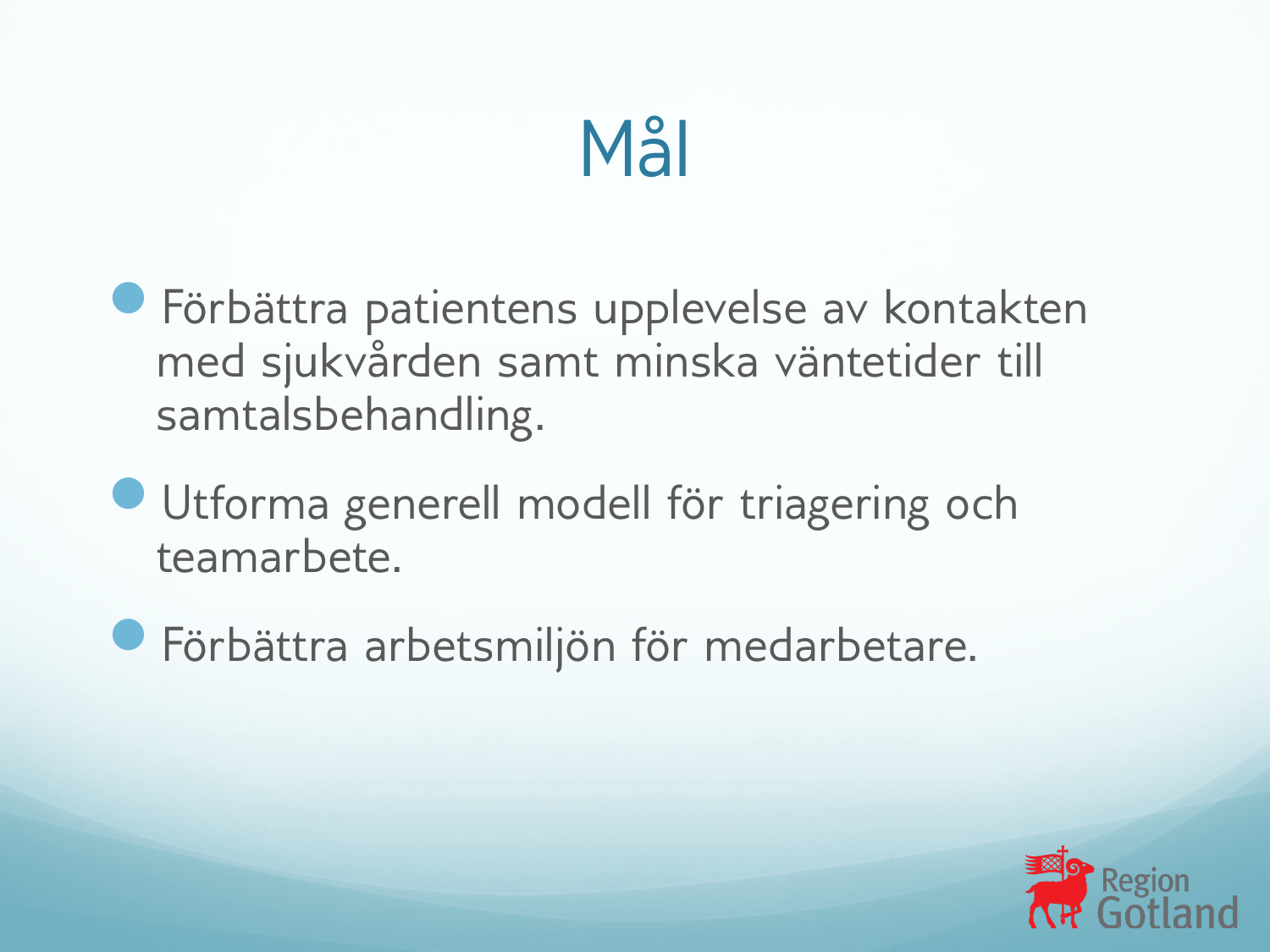

# Mål
Förbättra patientens upplevelse av kontakten med sjukvården samt minska väntetider till samtalsbehandling.
Utforma generell modell för triagering och teamarbete.
Förbättra arbetsmiljön för medarbetare.